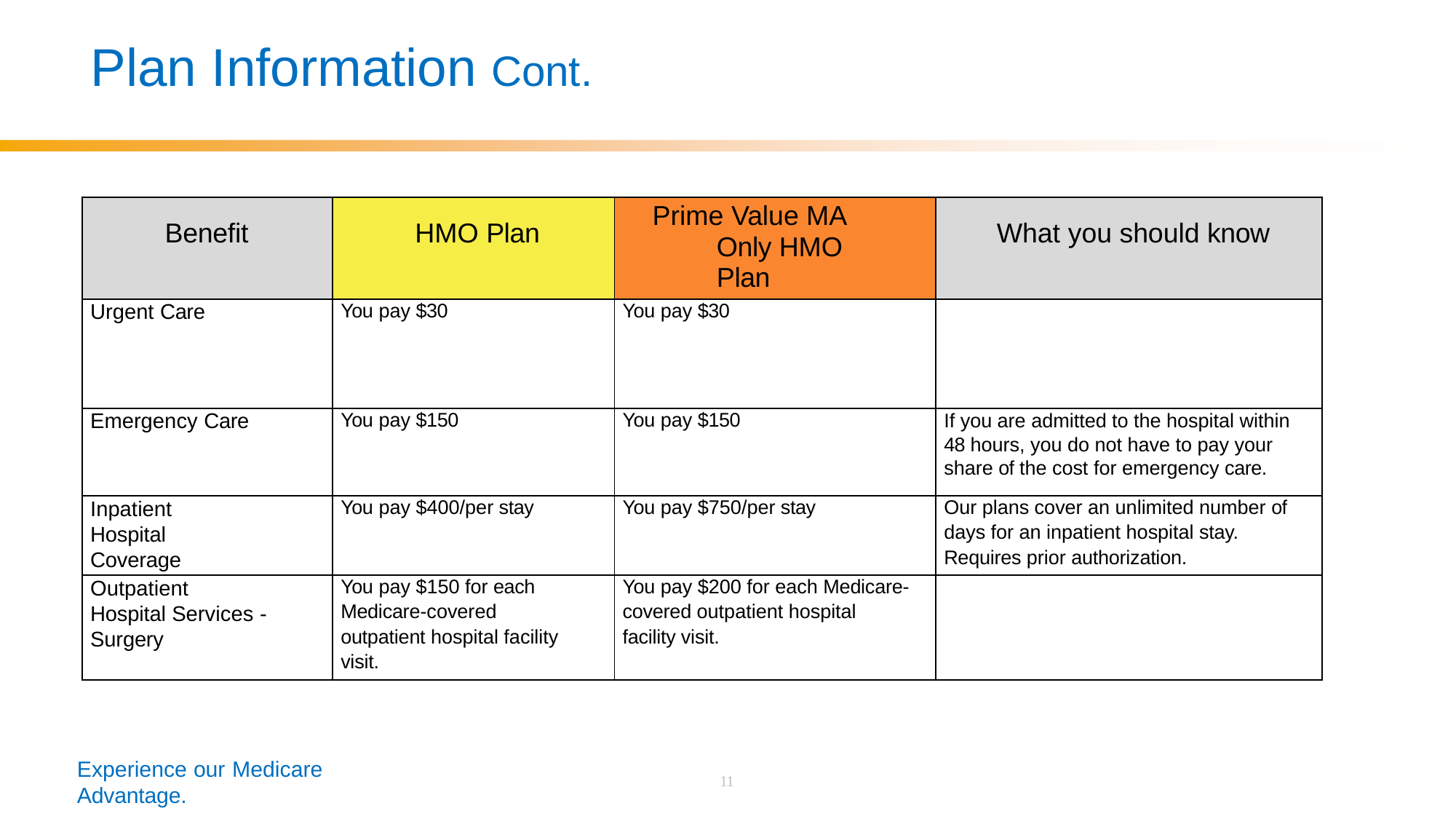

# Plan Information Cont.
| Benefit | HMO Plan | Prime Value MA Only HMO Plan | What you should know |
| --- | --- | --- | --- |
| Urgent Care | You pay $30 | You pay $30 |  |
| Emergency Care | You pay $150 | You pay $150 | If you are admitted to the hospital within 48 hours, you do not have to pay your share of the cost for emergency care. |
| Inpatient Hospital Coverage | You pay $400/per stay | You pay $750/per stay | Our plans cover an unlimited number of days for an inpatient hospital stay. Requires prior authorization. |
| Outpatient Hospital Services -Surgery | You pay $150 for each Medicare-covered outpatient hospital facility visit. | You pay $200 for each Medicare- covered outpatient hospital facility visit. |  |
Experience our Medicare Advantage.
11